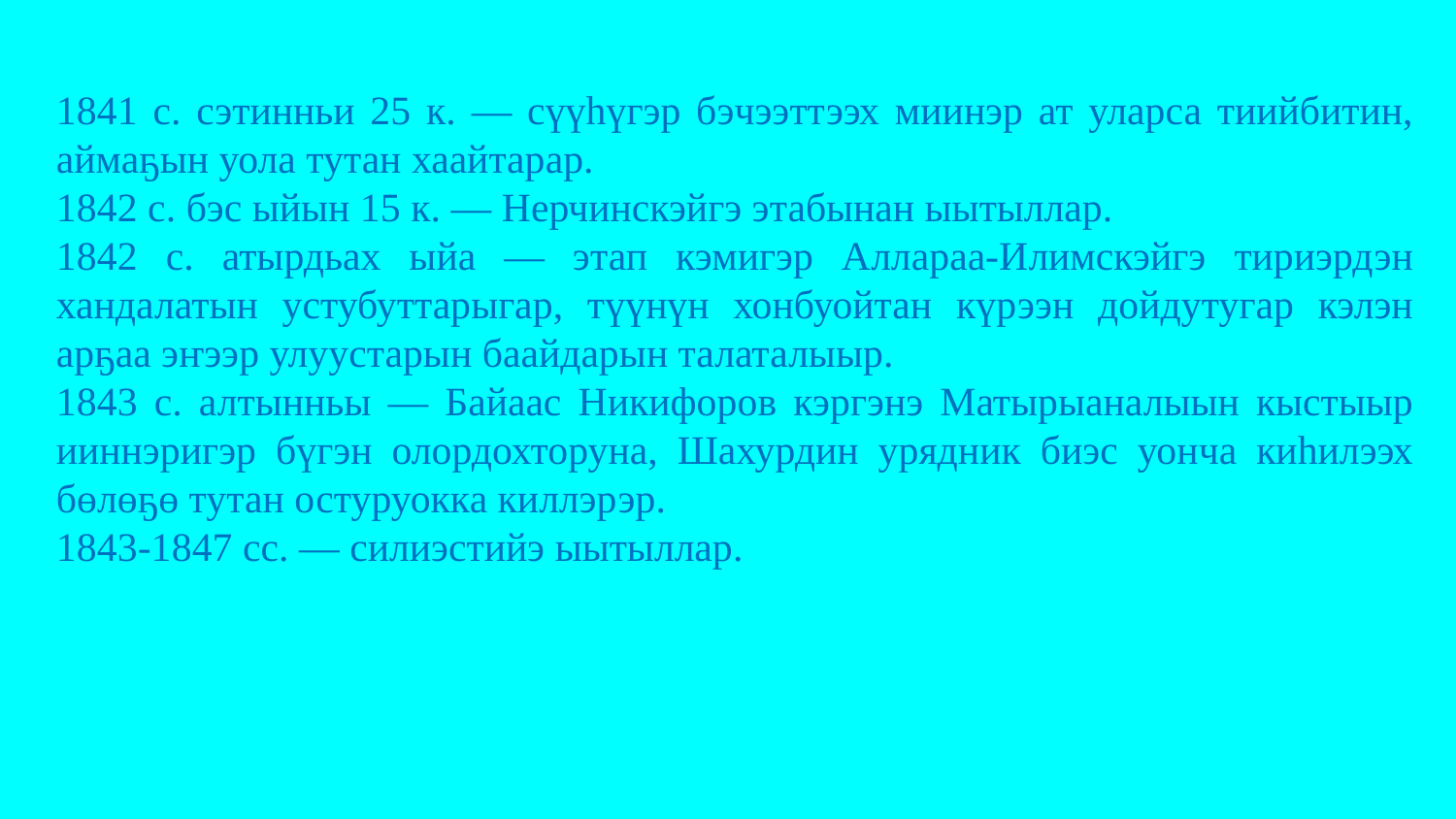

1841 с. сэтинньи 25 к. — сүүһүгэр бэчээттээх миинэр ат уларса тиийбитин, аймаҕын уола тутан хаайтарар.
1842 с. бэс ыйын 15 к. — Нерчинскэйгэ этабынан ыытыллар.
1842 с. атырдьах ыйа — этап кэмигэр Аллараа-Илимскэйгэ тириэрдэн хандалатын устубуттарыгар, түүнүн хонбуойтан күрээн дойдутугар кэлэн арҕаа эҥээр улуустарын баайдарын талаталыыр.
1843 с. алтынньы — Байаас Никифоров кэргэнэ Матырыаналыын кыстыыр ииннэригэр бүгэн олордохторуна, Шахурдин урядник биэс уонча киһилээх бөлөҕө тутан остуруокка киллэрэр.
1843-1847 сс. — силиэстийэ ыытыллар.